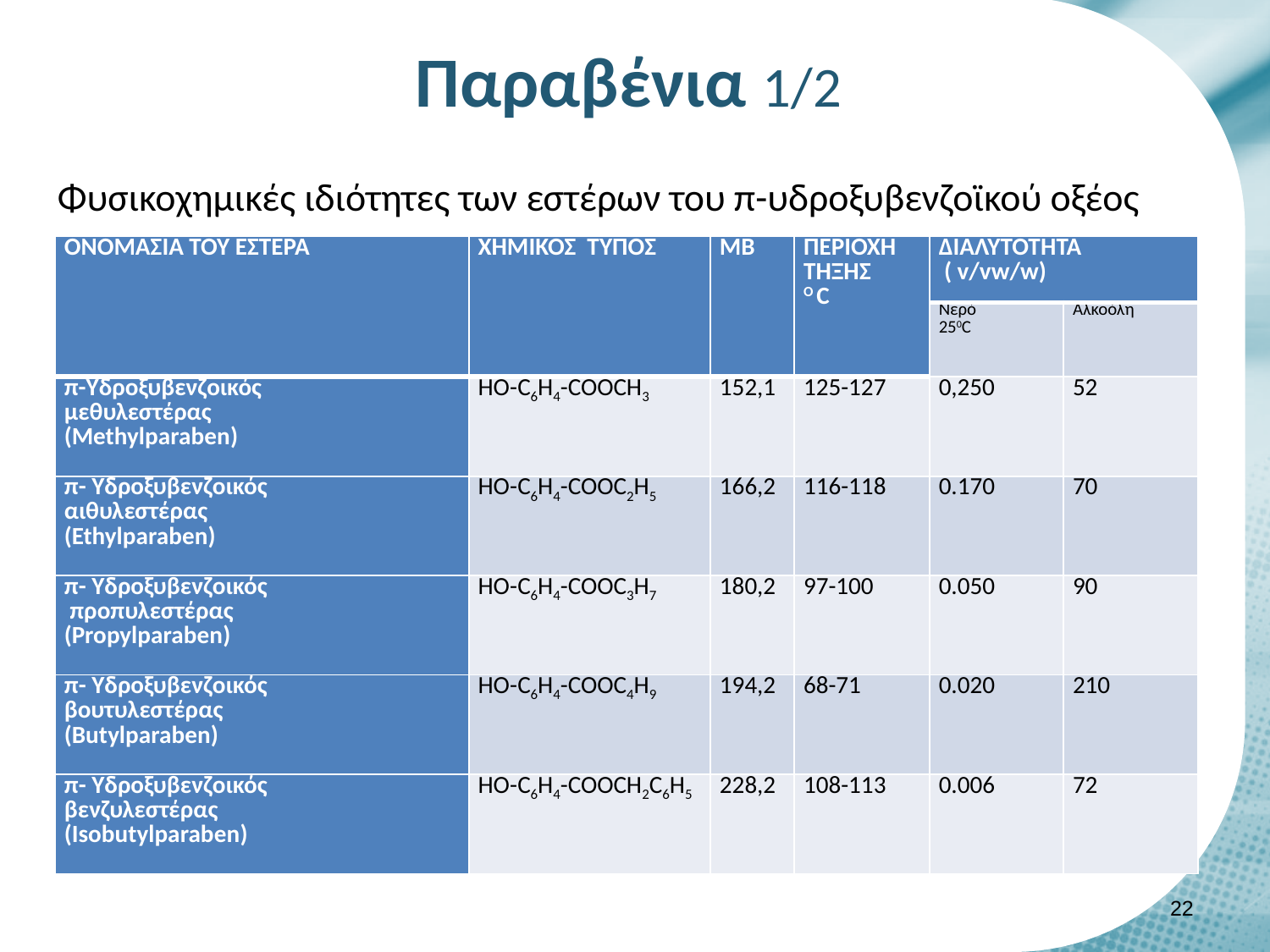

# Παραβένια 1/2
Φυσικοχημικές ιδιότητες των εστέρων του π-υδροξυβενζοϊκού οξέος
| ΟΝΟΜΑΣΙΑ ΤΟΥ ΕΣΤΕΡΑ | ΧΗΜΙΚΟΣ ΤΥΠΟΣ | ΜΒ | ΠΕΡΙΟΧΗ ΤΗΞΗΣ Ο C | ΔΙΑΛΥΤΟΤΗΤΑ ( v/vw/w) |  |
| --- | --- | --- | --- | --- | --- |
|  |  |  |  | Nερό 250C | Aλκοόλη |
| π-Υδροξυβενζοικός μεθυλεστέρας (Methylparaben) | ΗΟ-C6H4-COOCH3 | 152,1 | 125-127 | 0,250 | 52 |
| π- Υδροξυβενζοικός αιθυλεστέρας (Ethylparaben) | ΗΟ-C6H4-COOC2H5 | 166,2 | 116-118 | 0.170 | 70 |
| π- Υδροξυβενζοικός προπυλεστέρας (Propylparaben) | ΗΟ-C6H4-COOC3H7 | 180,2 | 97-100 | 0.050 | 90 |
| π- Υδροξυβενζοικός βουτυλεστέρας (Butylparaben) | ΗΟ-C6H4-COOC4H9 | 194,2 | 68-71 | 0.020 | 210 |
| π- Υδροξυβενζοικός βενζυλεστέρας (Isobutylparaben) | ΗΟ-C6H4-COOCH2C6H5 | 228,2 | 108-113 | 0.006 | 72 |
22